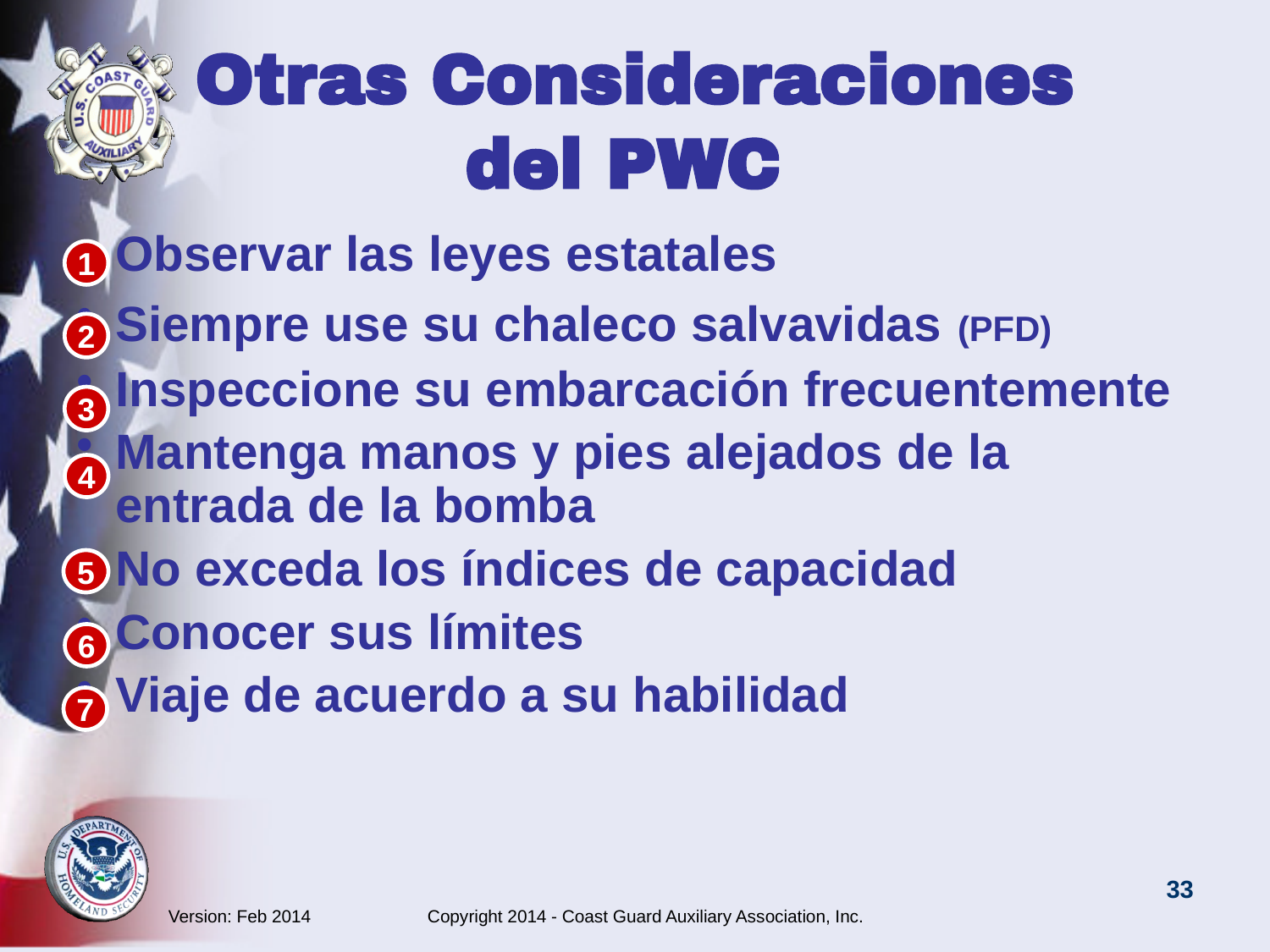

# Otras Consideraciones del PWC
Observar las leyes estatales
Siempre use su chaleco salvavidas (PFD)
Inspeccione su embarcación frecuentemente
Mantenga manos y pies alejados de la entrada de la bomba
No exceda los índices de capacidad
Conocer sus límites
Viaje de acuerdo a su habilidad
1
2
3
4
5
6
7
Version: Feb 2014                        Copyright 2014 - Coast Guard Auxiliary Association, Inc.
33